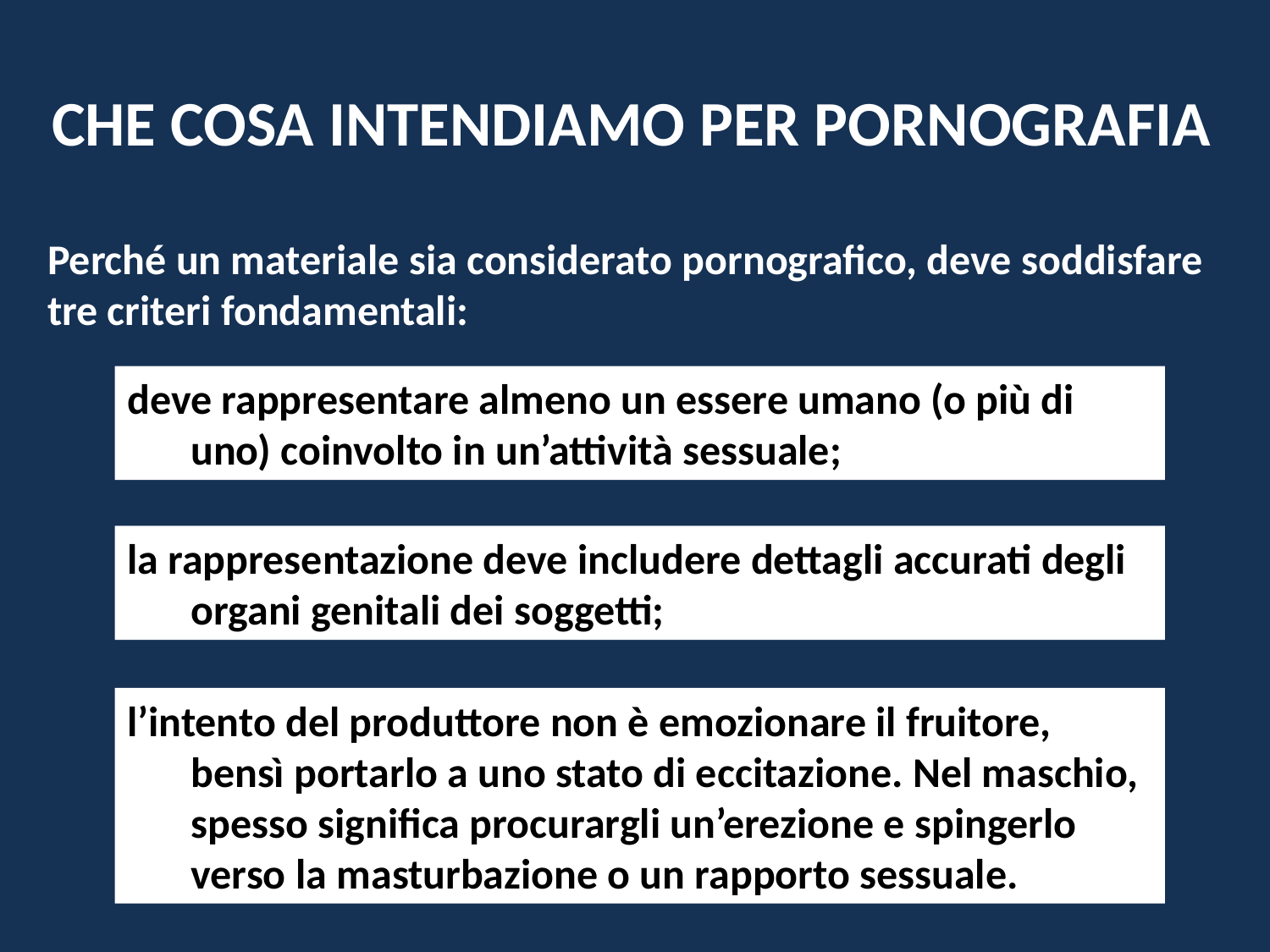

CHE COSA INTENDIAMO PER PORNOGRAFIA
Perché un materiale sia considerato pornografico, deve soddisfare tre criteri fondamentali:
deve rappresentare almeno un essere umano (o più di uno) coinvolto in un’attività sessuale;
la rappresentazione deve includere dettagli accurati degli organi genitali dei soggetti;
l’intento del produttore non è emozionare il fruitore, bensì portarlo a uno stato di eccitazione. Nel maschio, spesso significa procurargli un’erezione e spingerlo verso la masturbazione o un rapporto sessuale.